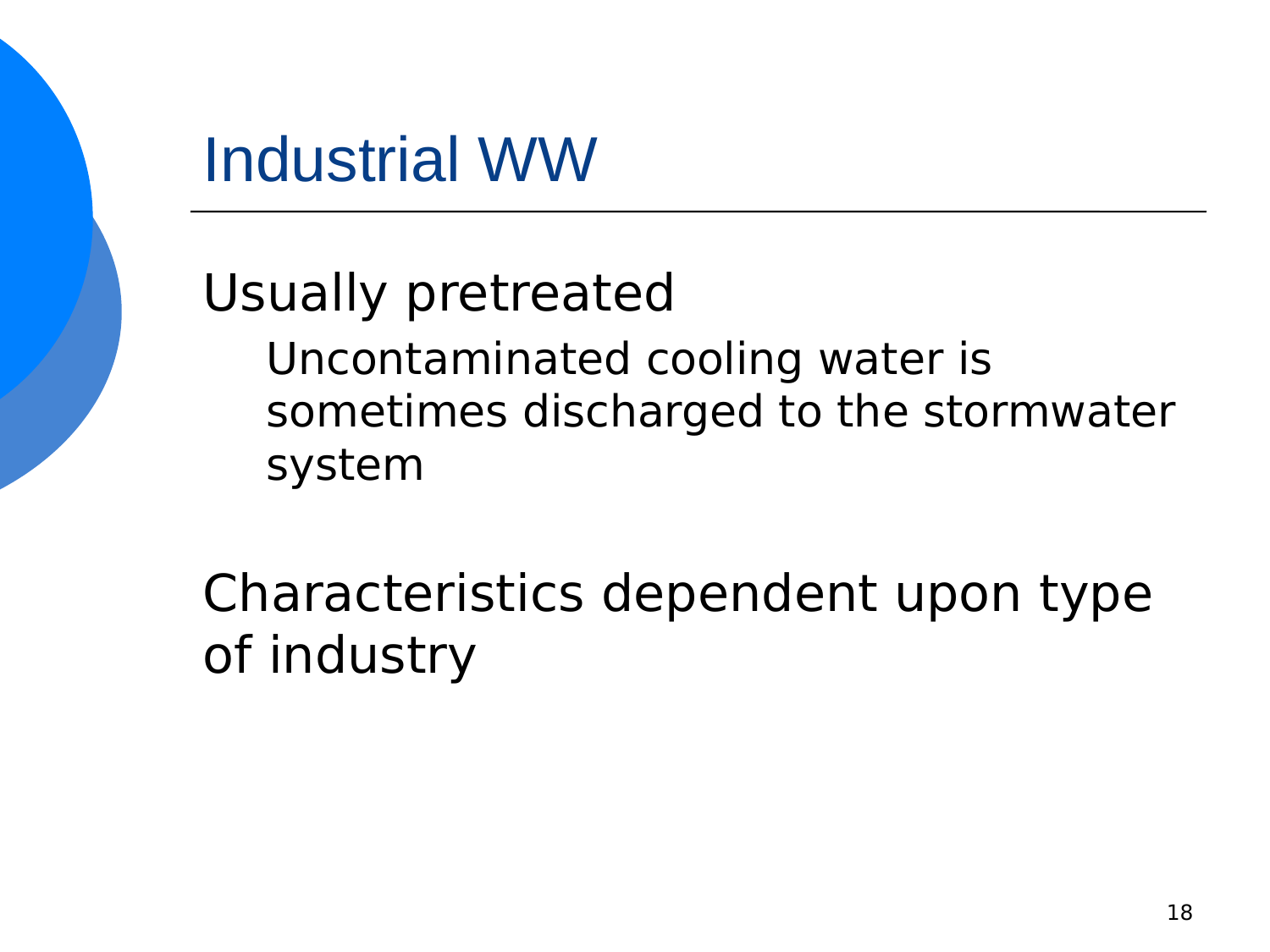

# Industrial WW
Usually pretreated
Uncontaminated cooling water is sometimes discharged to the stormwater system

Characteristics dependent upon type of industry

18